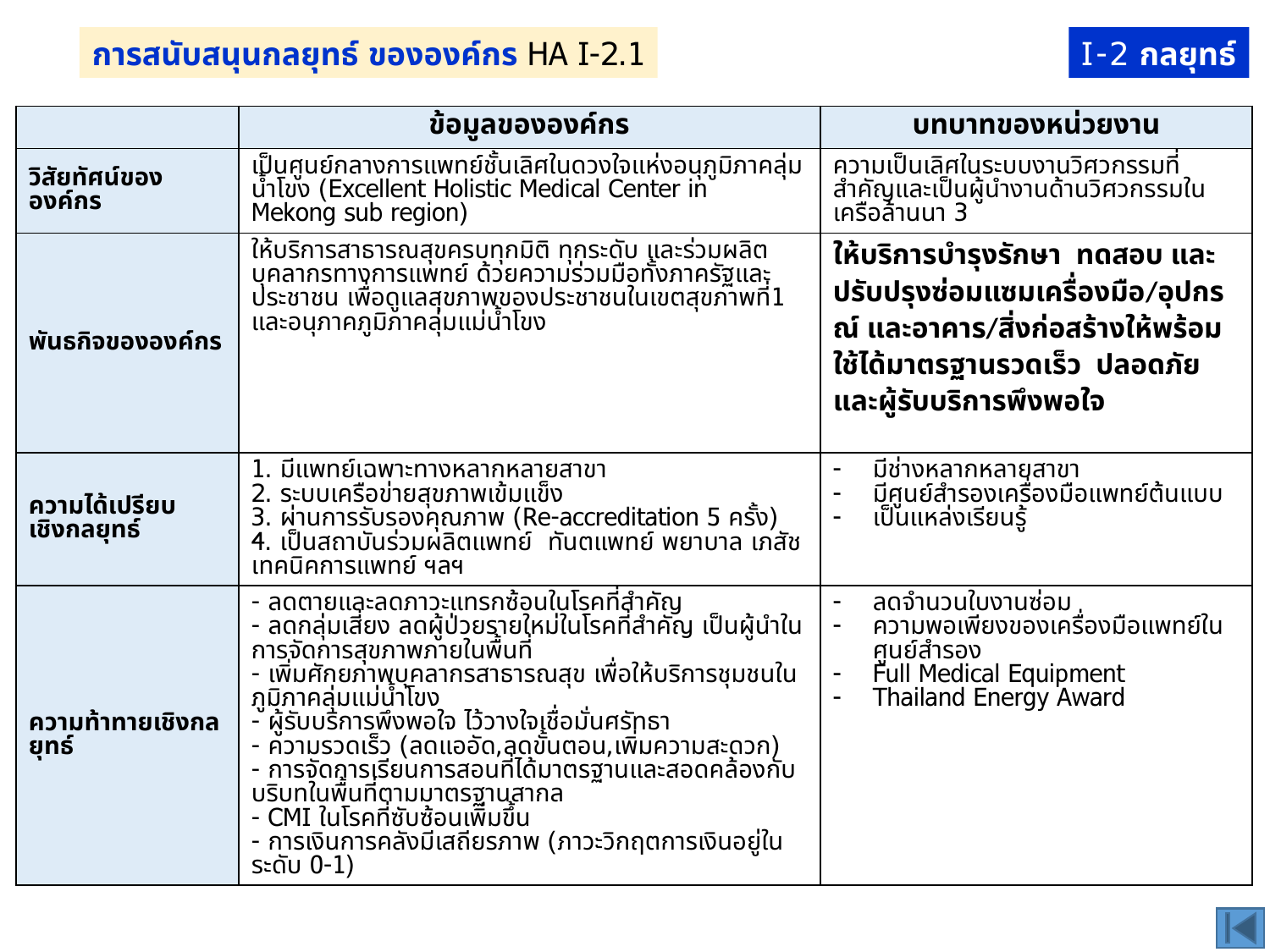

การสนับสนุนกลยุทธ์ ขององค์กร HA I-2.1
I-2 กลยุทธ์
|  | ข้อมูลขององค์กร | บทบาทของหน่วยงาน |
| --- | --- | --- |
| วิสัยทัศน์ขององค์กร | เป็นศูนย์กลางการแพทย์ชั้นเลิศในดวงใจแห่งอนุภูมิภาคลุ่มน้ำโขง (Excellent Holistic Medical Center in Mekong sub region) | ความเป็นเลิศในระบบงานวิศวกรรมที่สำคัญและเป็นผู้นำงานด้านวิศวกรรมในเครือล้านนา 3 |
| พันธกิจขององค์กร | ให้บริการสาธารณสุขครบทุกมิติ ทุกระดับ และร่วมผลิตบุคลากรทางการแพทย์ ด้วยความร่วมมือทั้งภาครัฐและประชาชน เพื่อดูแลสุขภาพของประชาชนในเขตสุขภาพที่1 และอนุภาคภูมิภาคลุ่มแม่น้ำโขง | ให้บริการบำรุงรักษา ทดสอบ และปรับปรุงซ่อมแซมเครื่องมือ/อุปกรณ์ และอาคาร/สิ่งก่อสร้างให้พร้อมใช้ได้มาตรฐานรวดเร็ว ปลอดภัยและผู้รับบริการพึงพอใจ |
| ความได้เปรียบเชิงกลยุทธ์ | 1. มีแพทย์เฉพาะทางหลากหลายสาขา 2. ระบบเครือข่ายสุขภาพเข้มแข็ง 3. ผ่านการรับรองคุณภาพ (Re-accreditation 5 ครั้ง) 4. เป็นสถาบันร่วมผลิตแพทย์ ทันตแพทย์ พยาบาล เภสัช เทคนิคการแพทย์ ฯลฯ | มีช่างหลากหลายสาขา มีศูนย์สำรองเครื่องมือแพทย์ต้นแบบ เป็นแหล่งเรียนรู้ |
| ความท้าทายเชิงกลยุทธ์ | - ลดตายและลดภาวะแทรกซ้อนในโรคที่สำคัญ - ลดกลุ่มเสี่ยง ลดผู้ป่วยรายใหม่ในโรคที่สำคัญ เป็นผู้นำในการจัดการสุขภาพภายในพื้นที่ - เพิ่มศักยภาพบุคลากรสาธารณสุข เพื่อให้บริการชุมชนในภูมิภาคลุ่มแม่น้ำโขง - ผู้รับบริการพึงพอใจ ไว้วางใจเชื่อมั่นศรัทธา - ความรวดเร็ว (ลดแออัด,ลดขั้นตอน,เพิ่มความสะดวก) - การจัดการเรียนการสอนที่ได้มาตรฐานและสอดคล้องกับบริบทในพื้นที่ตามมาตรฐานสากล - CMI ในโรคที่ซับซ้อนเพิ่มขึ้น - การเงินการคลังมีเสถียรภาพ (ภาวะวิกฤตการเงินอยู่ในระดับ 0-1) | ลดจำนวนใบงานซ่อม ความพอเพียงของเครื่องมือแพทย์ในศูนย์สำรอง Full Medical Equipment Thailand Energy Award |